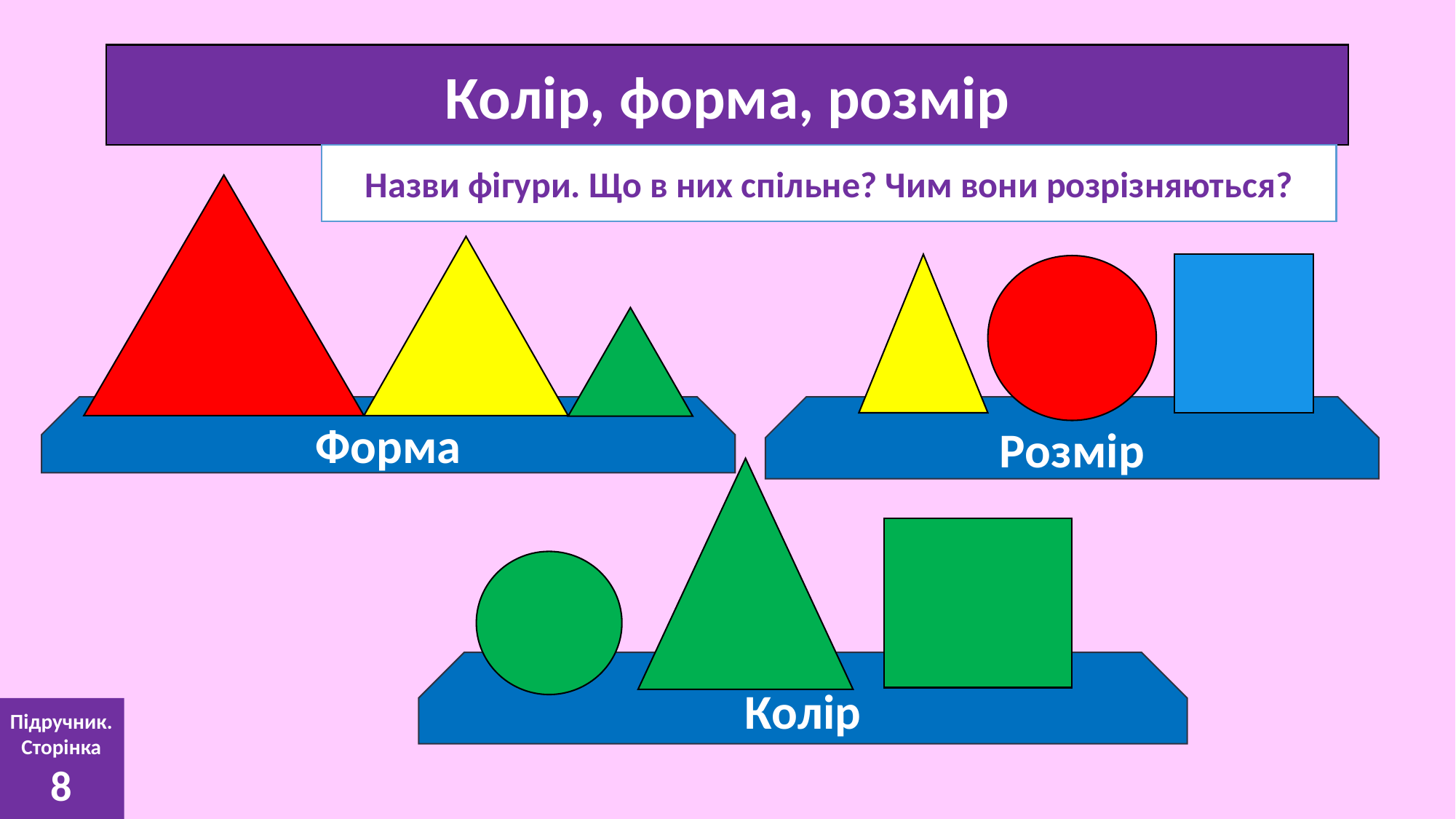

Колір, форма, розмір
Назви фігури. Що в них спільне? Чим вони розрізняються?

Форма
Розмір

Колір
Підручник.
Сторінка
8